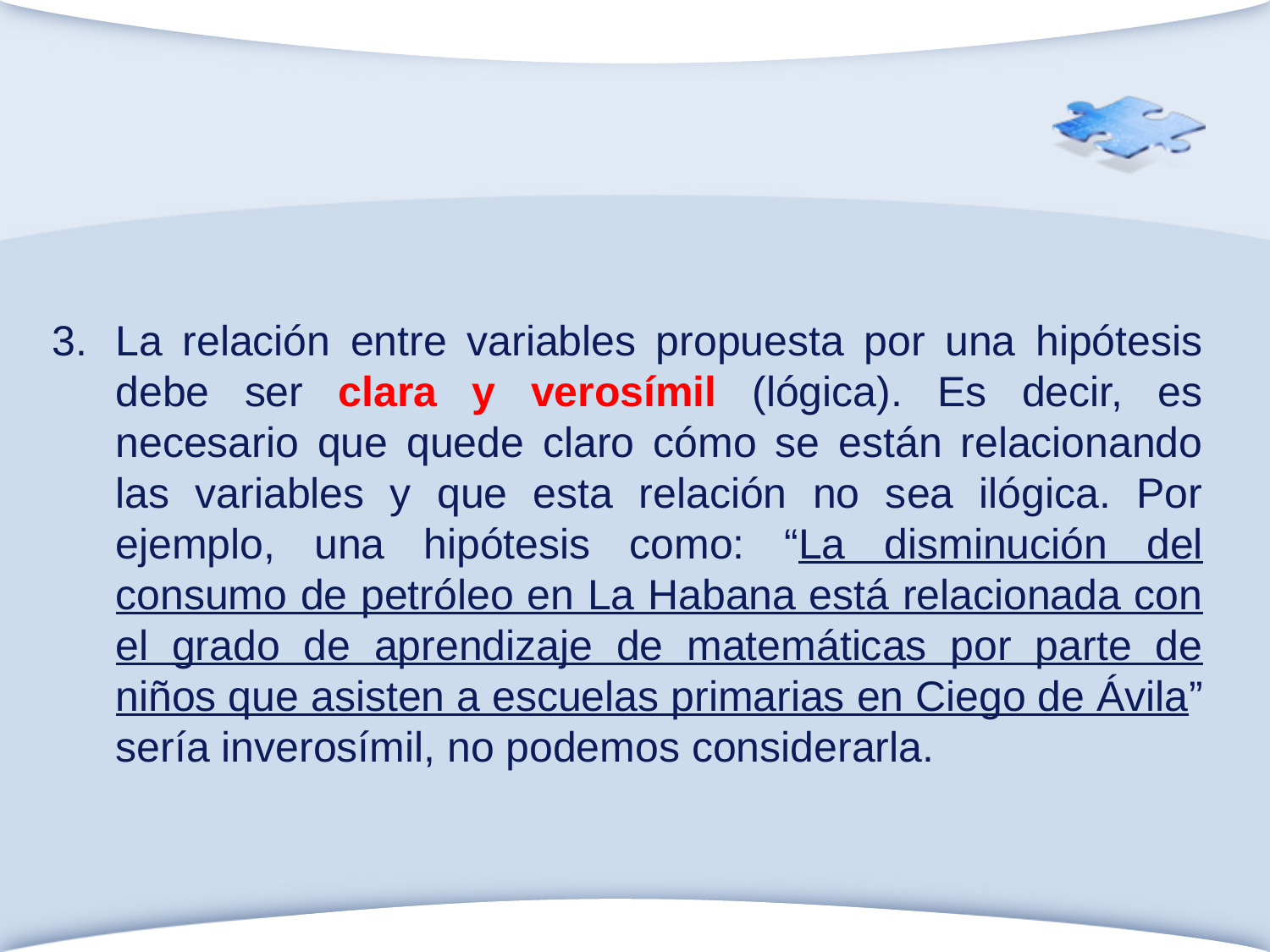

La relación entre variables propuesta por una hipótesis debe ser clara y verosímil (lógica). Es decir, es necesario que quede claro cómo se están relacionando las variables y que esta relación no sea ilógica. Por ejemplo, una hipótesis como: “La disminución del consumo de petróleo en La Habana está relacionada con el grado de aprendizaje de matemáticas por parte de niños que asisten a escuelas primarias en Ciego de Ávila” sería inverosímil, no podemos considerarla.